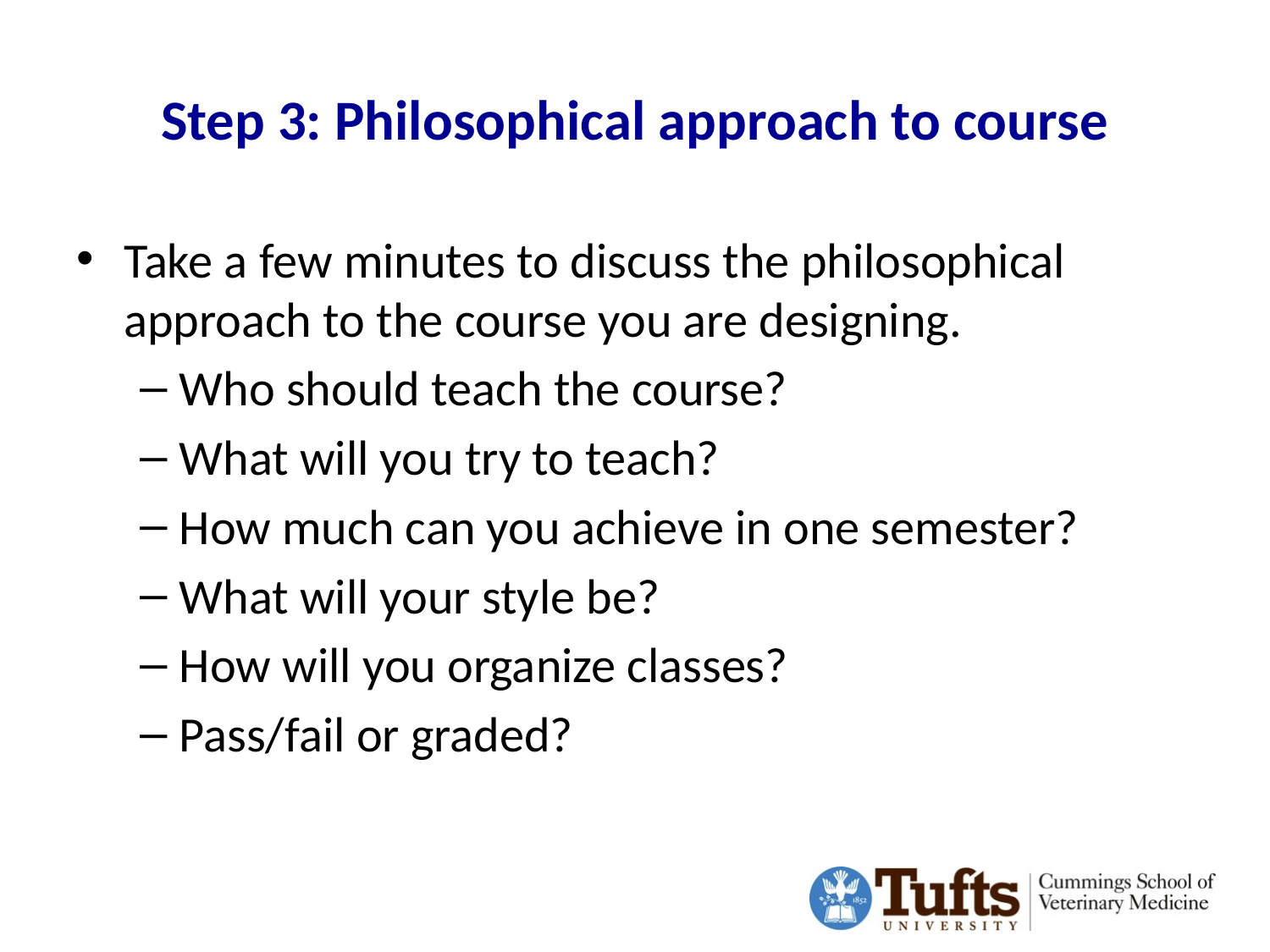

# Step 3: Philosophical approach to course
Take a few minutes to discuss the philosophical approach to the course you are designing.
Who should teach the course?
What will you try to teach?
How much can you achieve in one semester?
What will your style be?
How will you organize classes?
Pass/fail or graded?